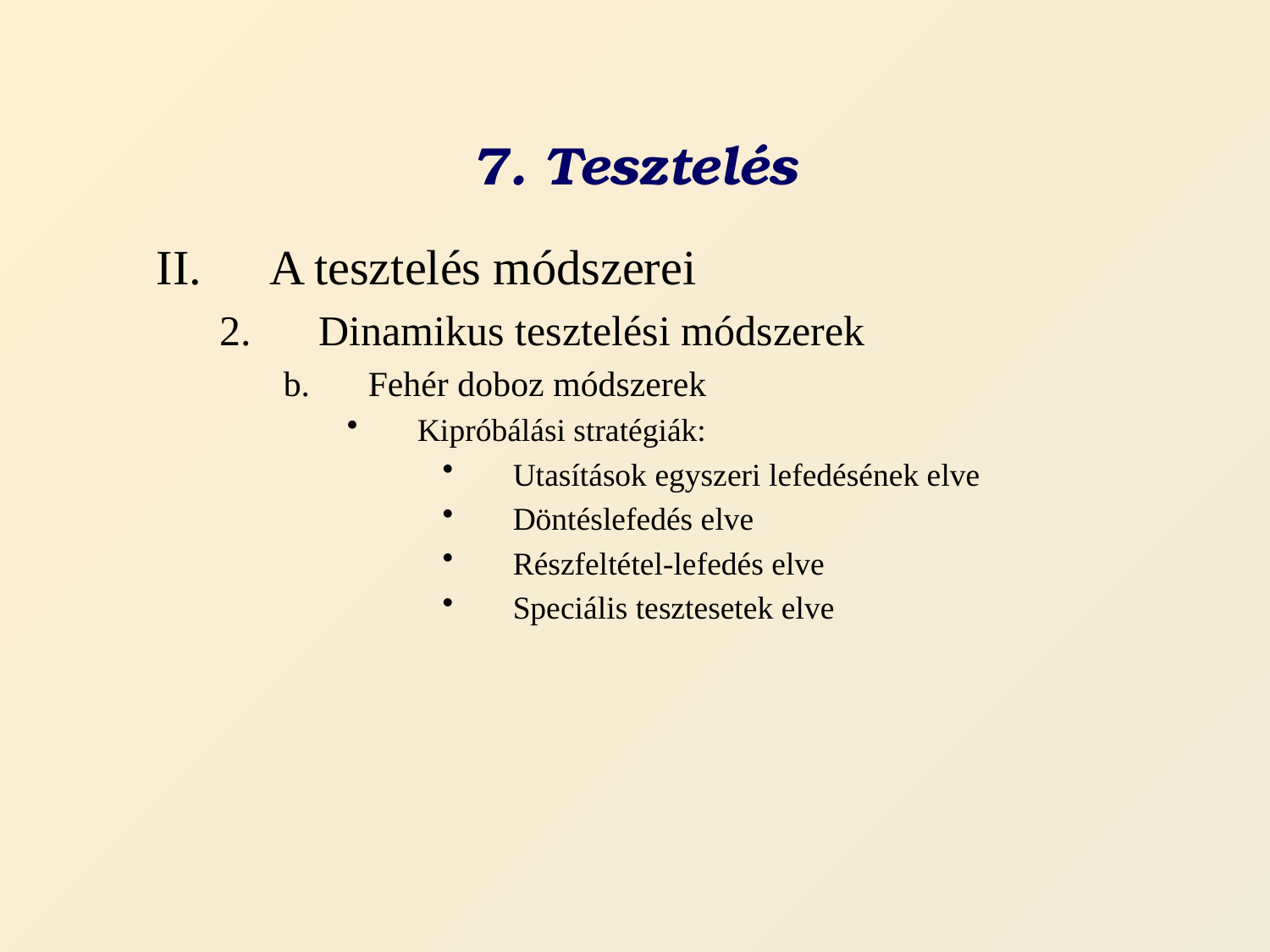

# 7. Tesztelés
A tesztelés módszerei
Dinamikus tesztelési módszerek
Fehér doboz módszerek
Kipróbálási stratégiák:
Utasítások egyszeri lefedésének elve
Döntéslefedés elve
Részfeltétel-lefedés elve
Speciális tesztesetek elve